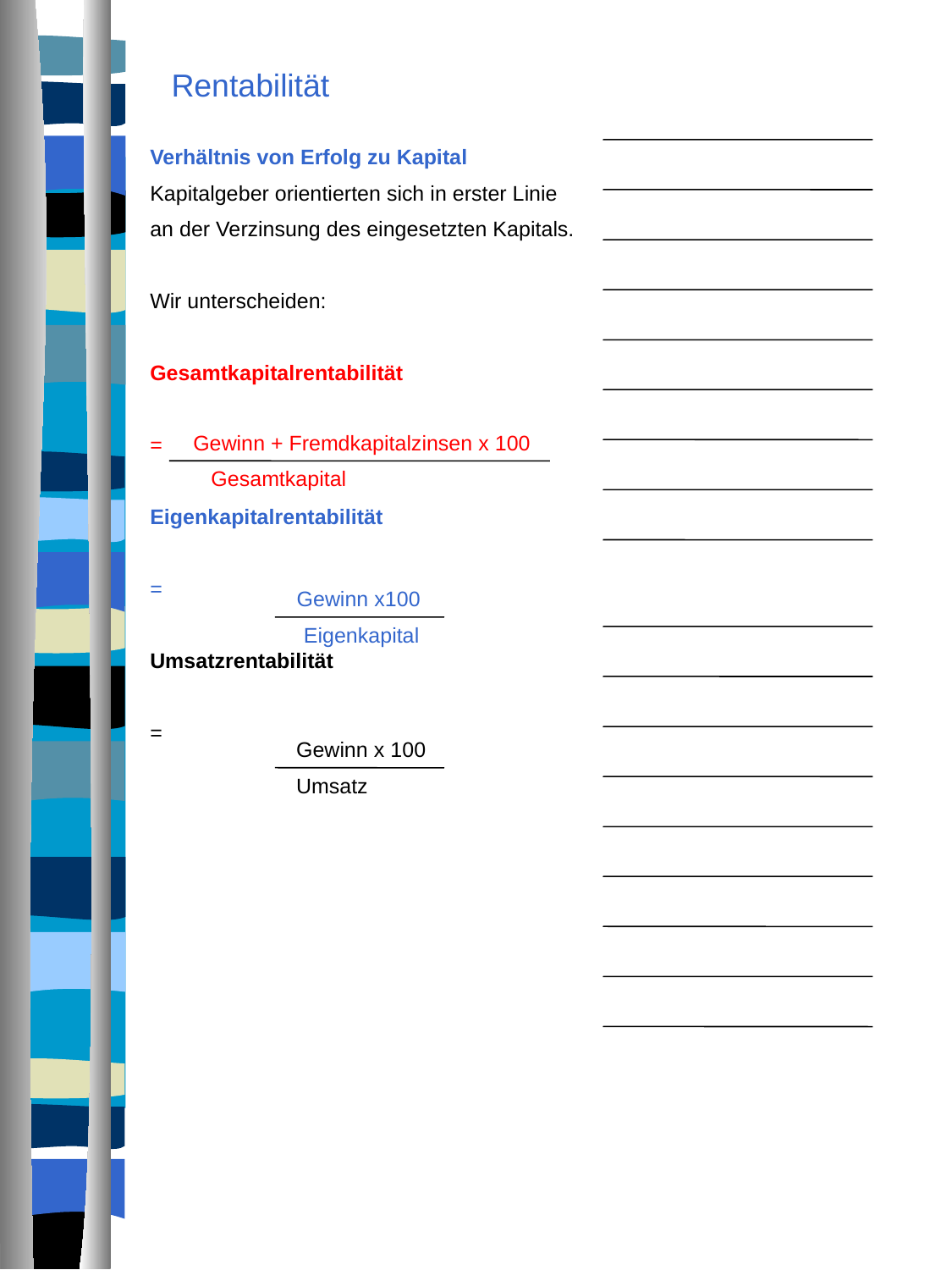

# Rentabilität
Verhältnis von Erfolg zu Kapital
Kapitalgeber orientierten sich in erster Linie
an der Verzinsung des eingesetzten Kapitals.

Wir unterscheiden:

Gesamtkapitalrentabilität

=

Eigenkapitalrentabilität

=

Umsatzrentabilität

=

Gewinn + Fremdkapitalzinsen x 100
   Gesamtkapital

Gewinn x100
 Eigenkapital

Gewinn x 100
Umsatz